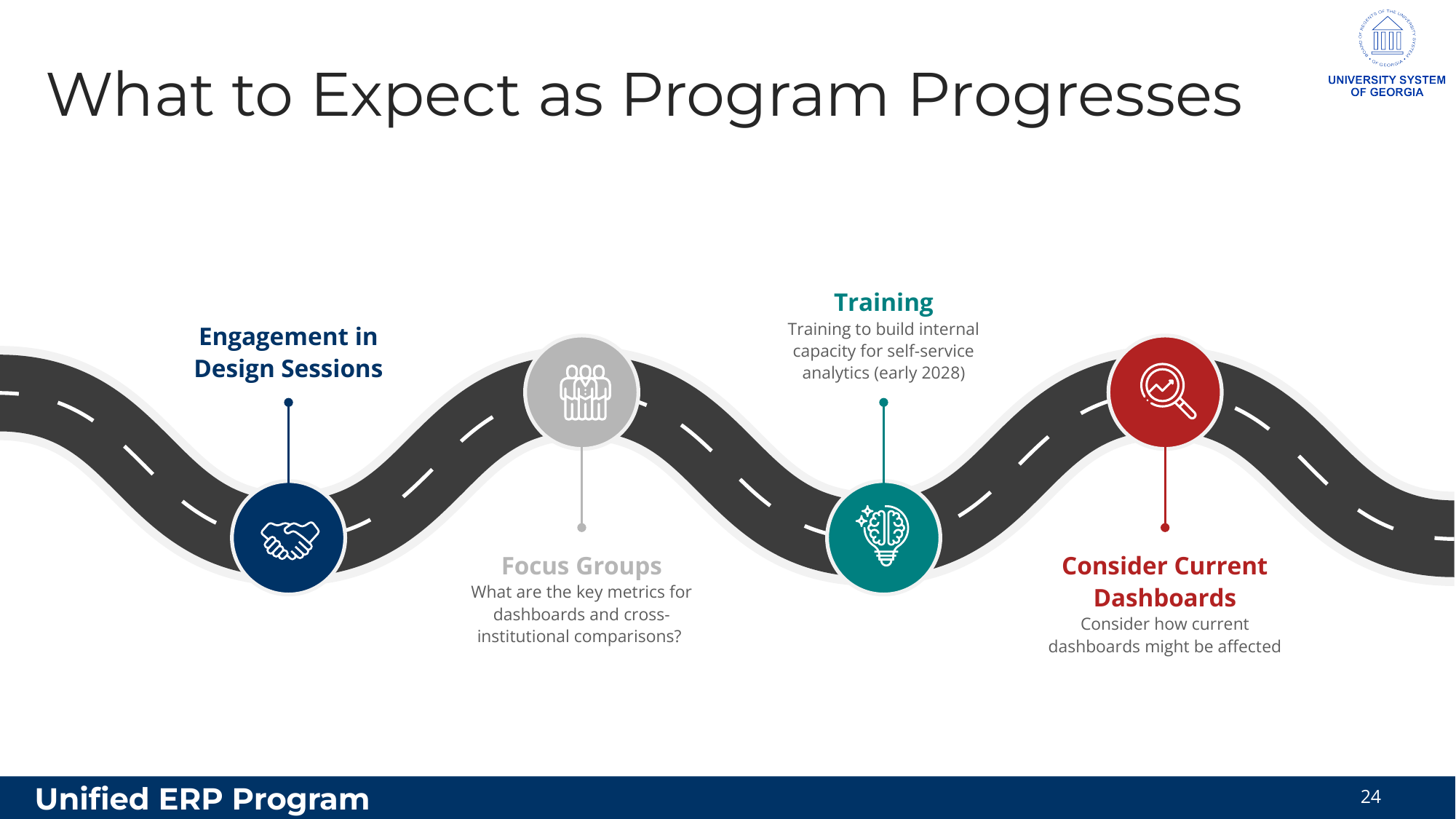

# What to Expect as Program Progresses
Training
Training to build internal capacity for self-service analytics (early 2028)
Engagement in Design Sessions

Focus Groups
What are the key metrics for dashboards and cross-institutional comparisons?
Consider Current Dashboards
Consider how current dashboards might be affected

24